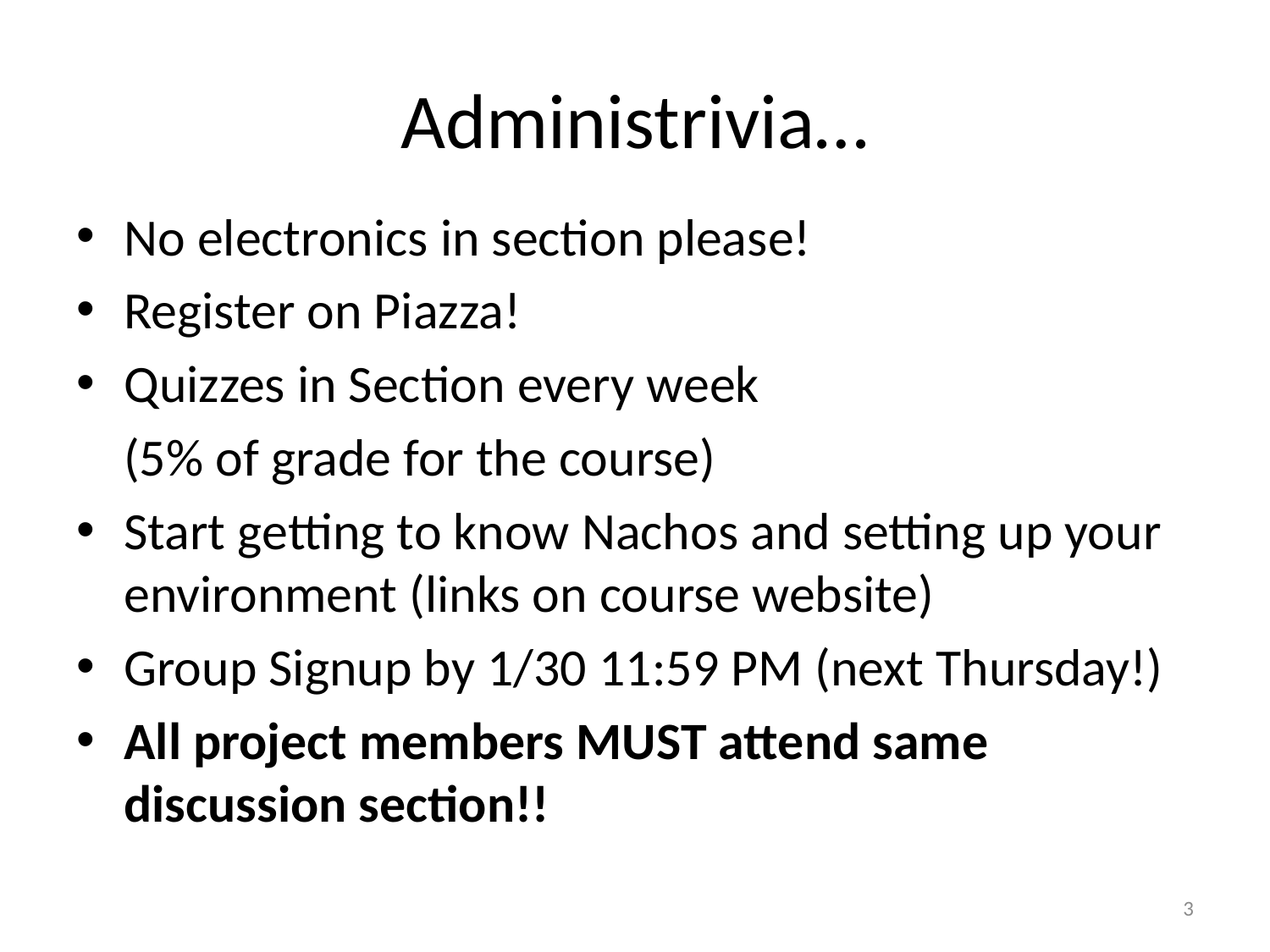

# Administrivia…
No electronics in section please!
Register on Piazza!
Quizzes in Section every week
    (5% of grade for the course)
Start getting to know Nachos and setting up your environment (links on course website)
Group Signup by 1/30 11:59 PM (next Thursday!)
All project members MUST attend same discussion section!!

3